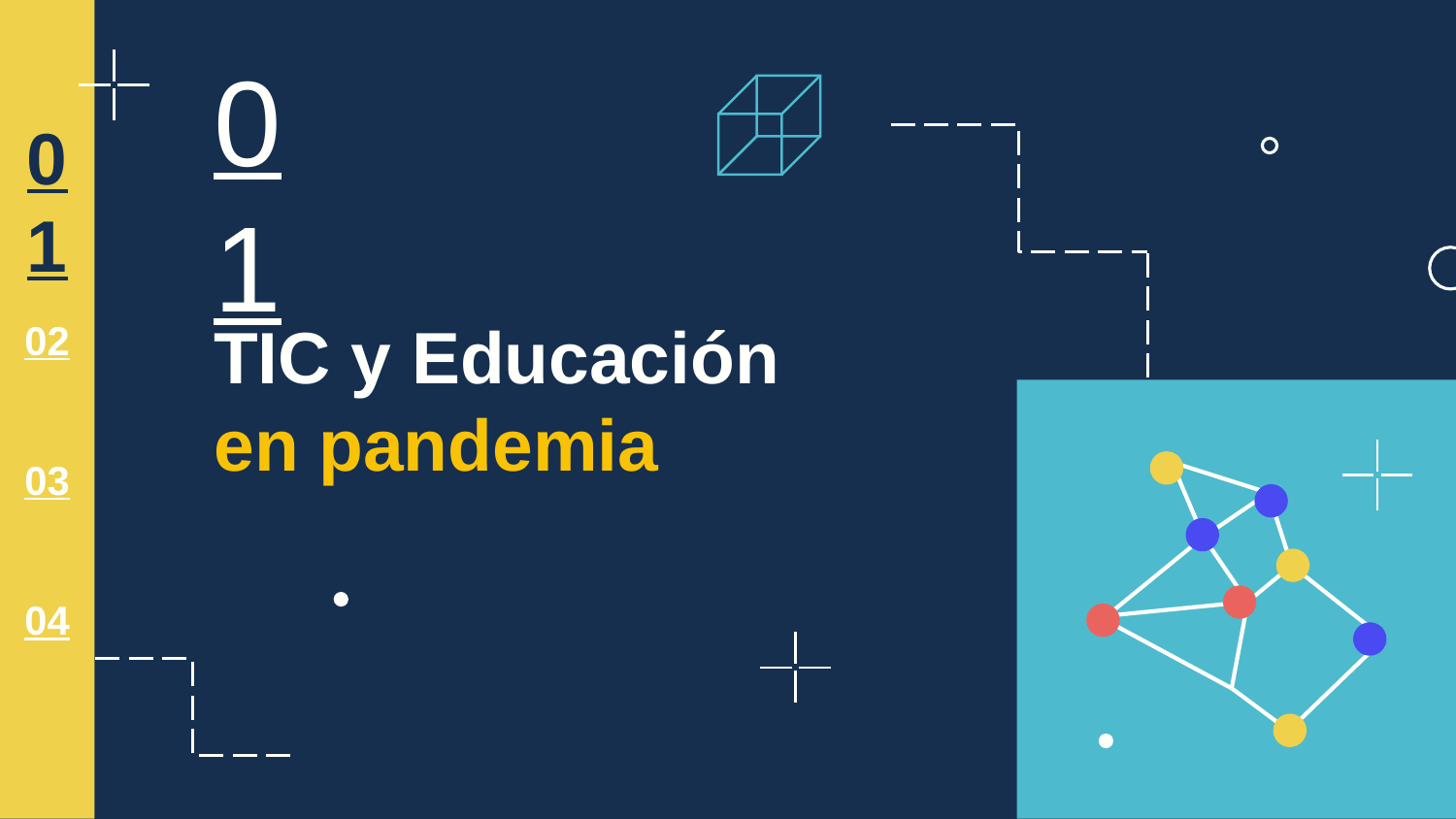

01

01
# TIC y Educación en pandemia
02
03

04